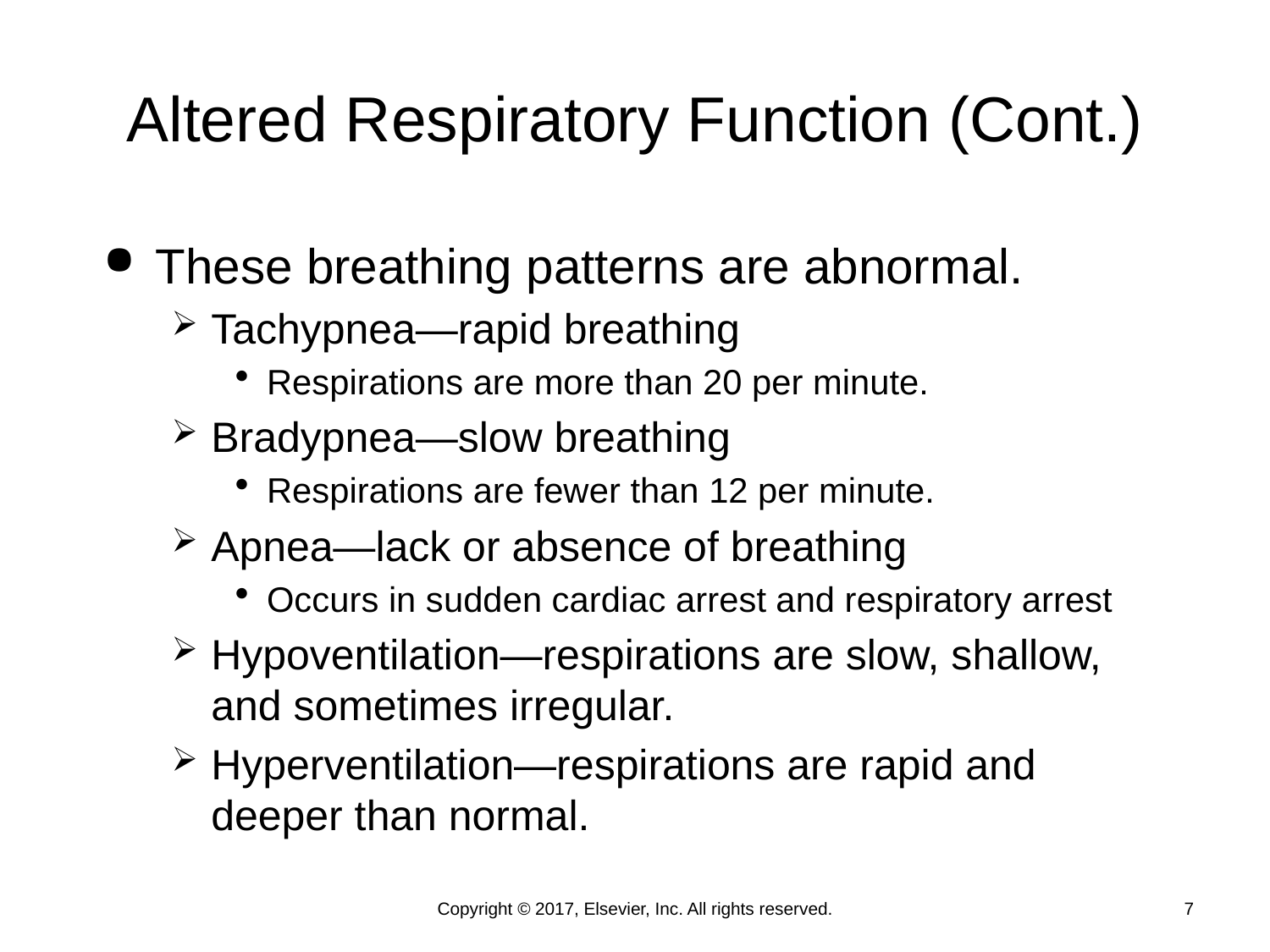

# Altered Respiratory Function (Cont.)
These breathing patterns are abnormal.
Tachypnea—rapid breathing
Respirations are more than 20 per minute.
Bradypnea—slow breathing
Respirations are fewer than 12 per minute.
Apnea—lack or absence of breathing
Occurs in sudden cardiac arrest and respiratory arrest
Hypoventilation—respirations are slow, shallow, and sometimes irregular.
Hyperventilation—respirations are rapid and deeper than normal.

Copyright © 2017, Elsevier, Inc. All rights reserved.
7